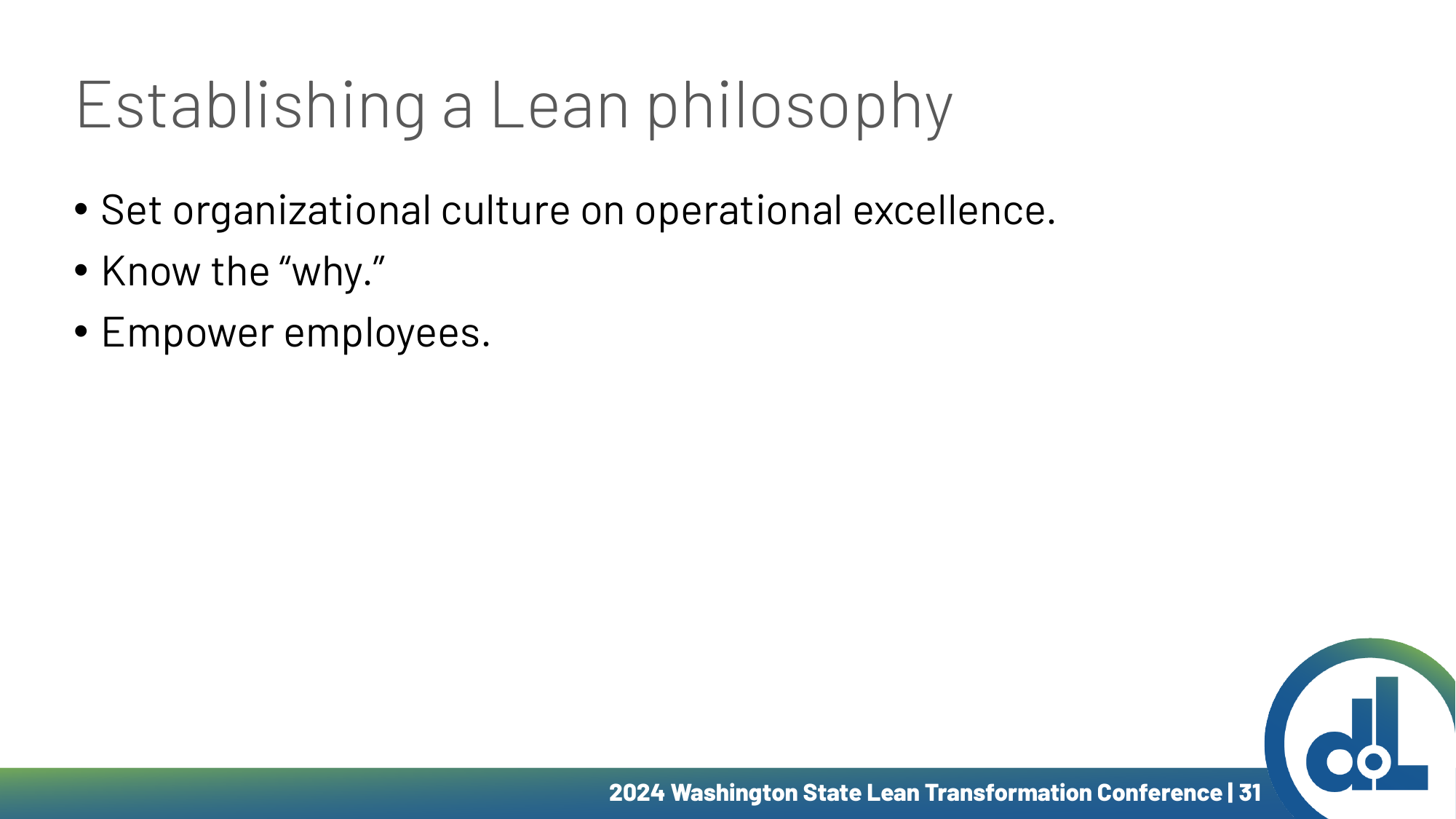

# Establishing a Lean philosophy
Set organizational culture on operational excellence.
Know the “why.”
Empower employees.
2024 Washington State Lean Transformation Conference | 31